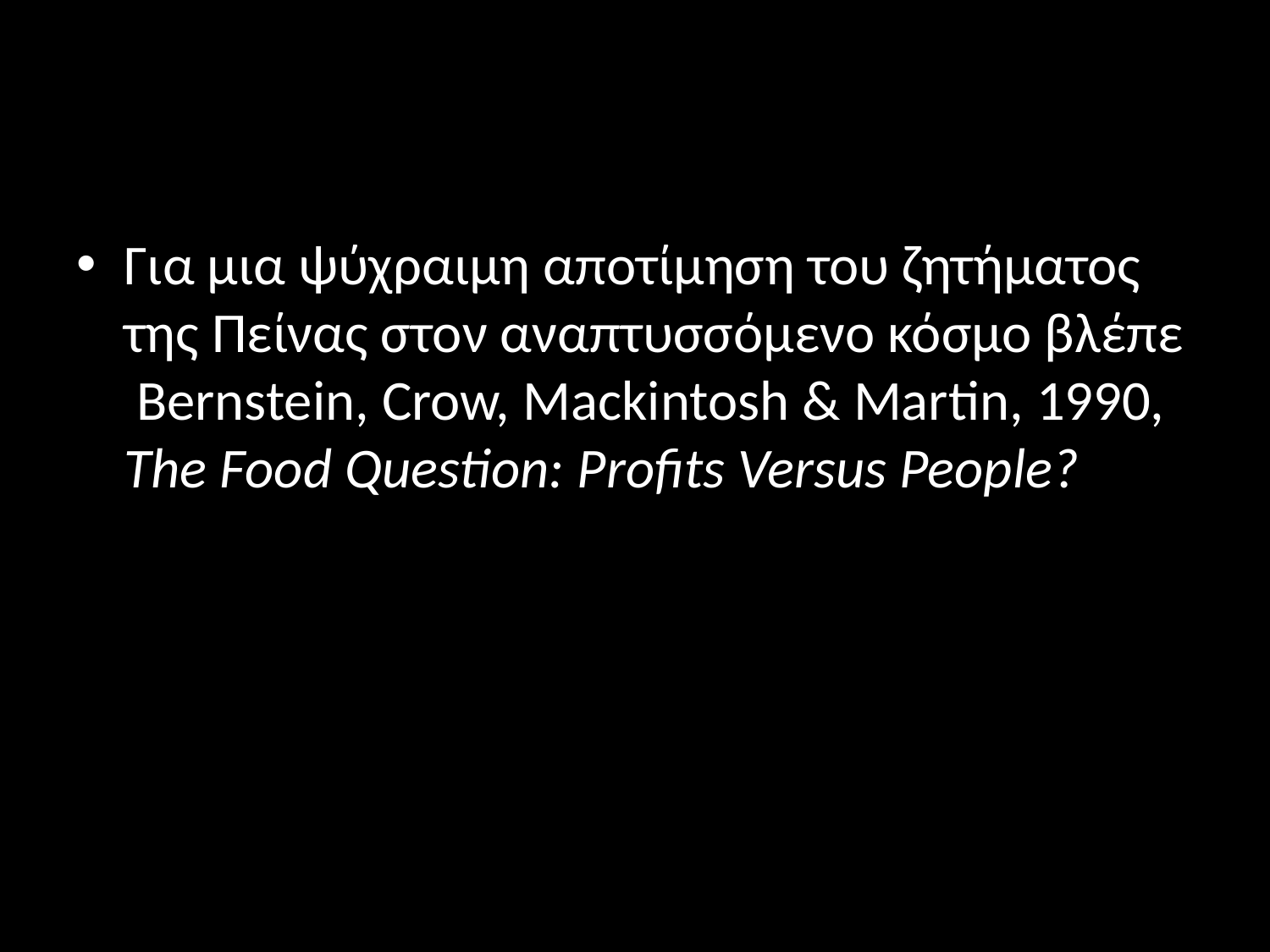

#
Για μια ψύχραιμη αποτίμηση του ζητήματος της Πείνας στον αναπτυσσόμενο κόσμο βλέπε  Bernstein, Crow, Mackintosh & Martin, 1990, The Food Question: Profits Versus People?